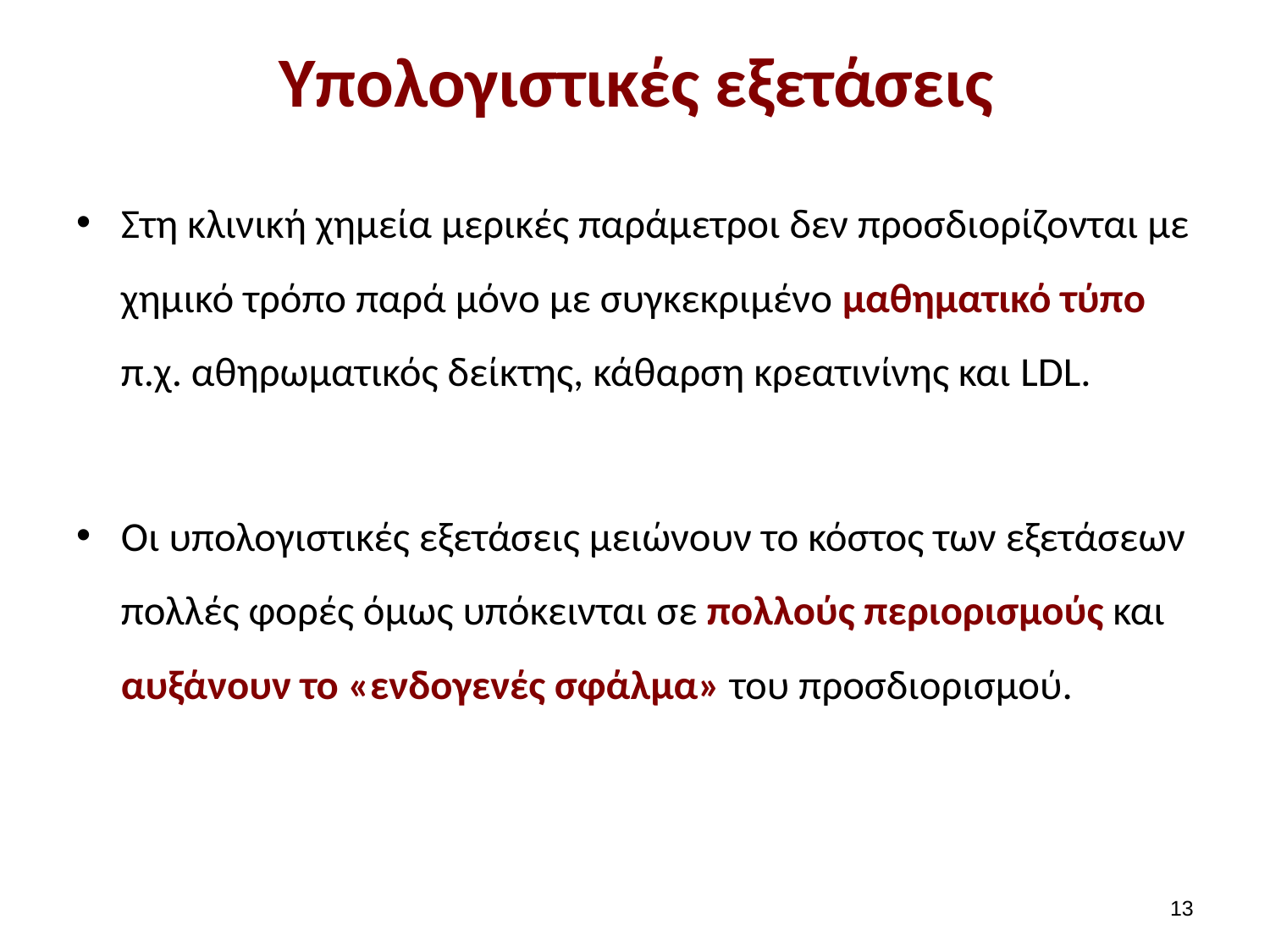

# Υπολογιστικές εξετάσεις
Στη κλινική χημεία μερικές παράμετροι δεν προσδιορίζονται με χημικό τρόπο παρά μόνο με συγκεκριμένο μαθηματικό τύπο π.χ. αθηρωματικός δείκτης, κάθαρση κρεατινίνης και LDL.

Oι υπολογιστικές εξετάσεις μειώνουν το κόστος των εξετάσεων πολλές φορές όμως υπόκεινται σε πολλούς περιορισμούς και αυξάνουν το «ενδογενές σφάλμα» του προσδιορισμού.

13